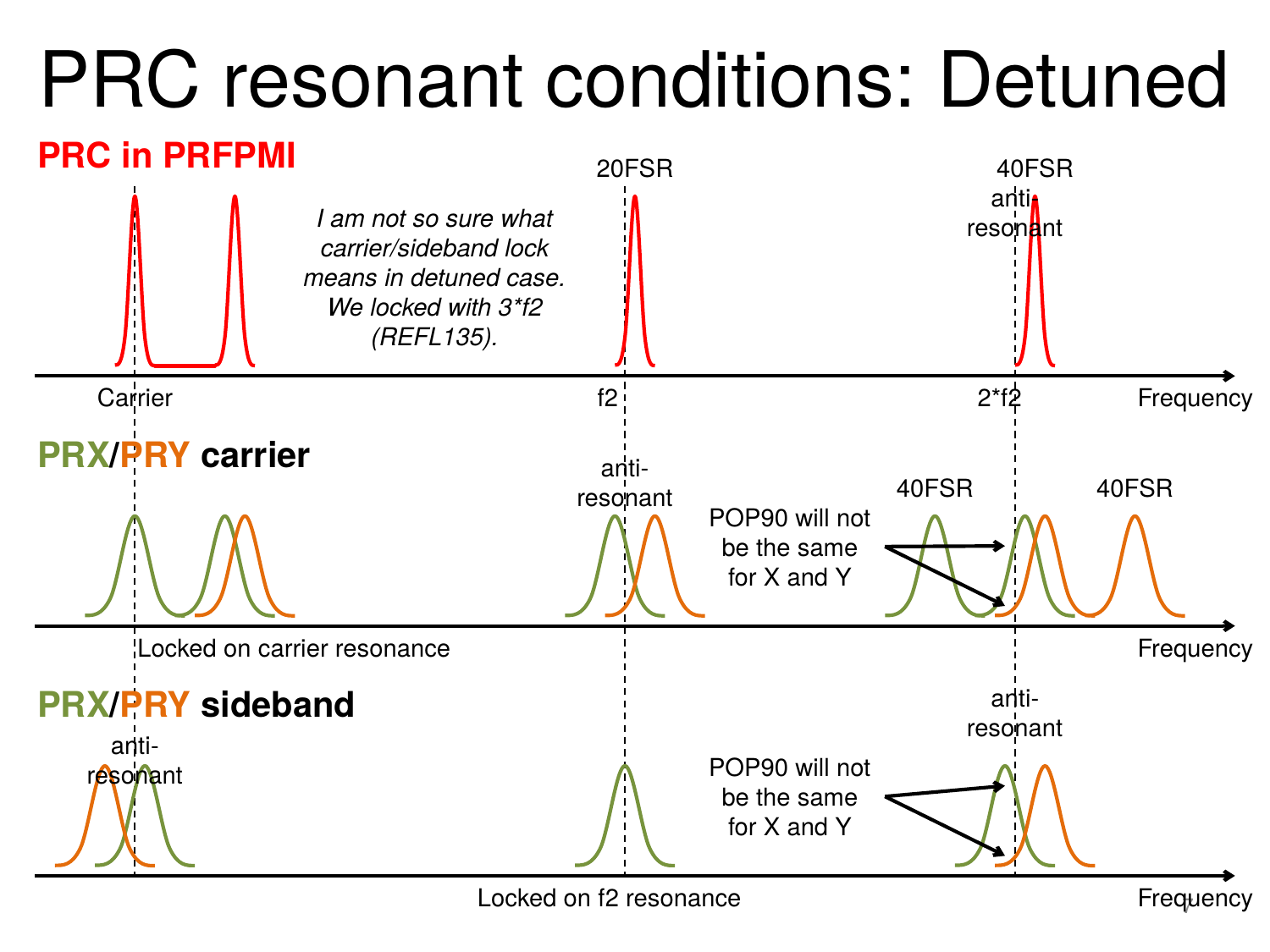

# PRC resonant conditions: Detuned
PRC in PRFPMI
20FSR
40FSR
anti-resonant

I am not so sure what carrier/sideband lock means in detuned case.
We locked with 3*f2 (REFL135).

Carrier
f2
2*f2
Frequency
PRX/PRY carrier
anti-resonant
40FSR
40FSR
POP90 will not be the same for X and Y

Locked on carrier resonance
Frequency
PRX/PRY sideband
anti-resonant
anti-resonant
POP90 will not be the same for X and Y

Locked on f2 resonance
Frequency
7